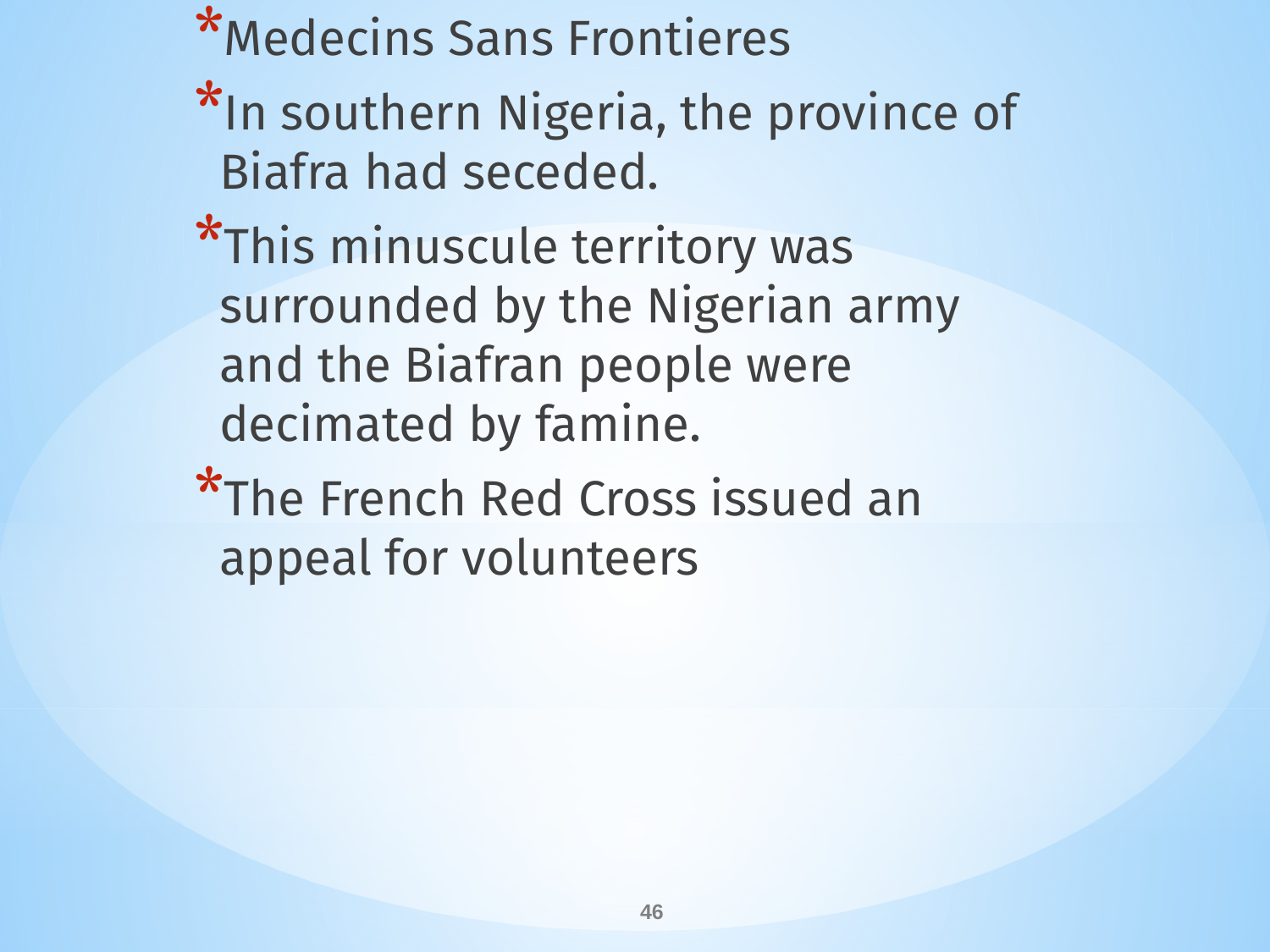

Medecins Sans Frontieres
In southern Nigeria, the province of Biafra had seceded.
This minuscule territory was surrounded by the Nigerian army and the Biafran people were decimated by famine.
The French Red Cross issued an appeal for volunteers

#
46